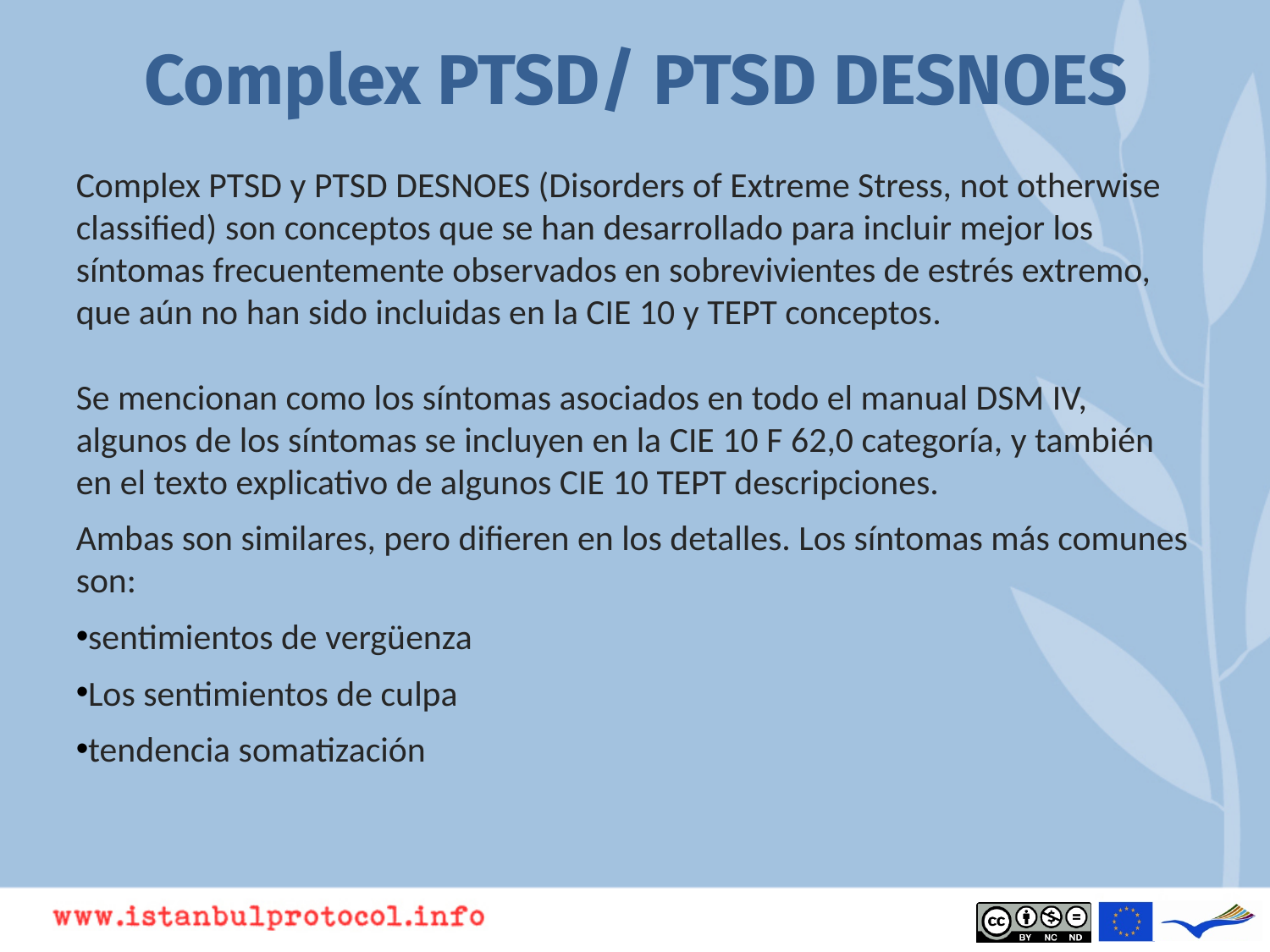

# Complex PTSD/ PTSD DESNOES
Complex PTSD y PTSD DESNOES (Disorders of Extreme Stress, not otherwise classified) son conceptos que se han desarrollado para incluir mejor los síntomas frecuentemente observados en sobrevivientes de estrés extremo, que aún no han sido incluidas en la CIE 10 y TEPT conceptos.
Se mencionan como los síntomas asociados en todo el manual DSM IV, algunos de los síntomas se incluyen en la CIE 10 F 62,0 categoría, y también en el texto explicativo de algunos CIE 10 TEPT descripciones.
Ambas son similares, pero difieren en los detalles. Los síntomas más comunes son:
sentimientos de vergüenza
Los sentimientos de culpa
tendencia somatización